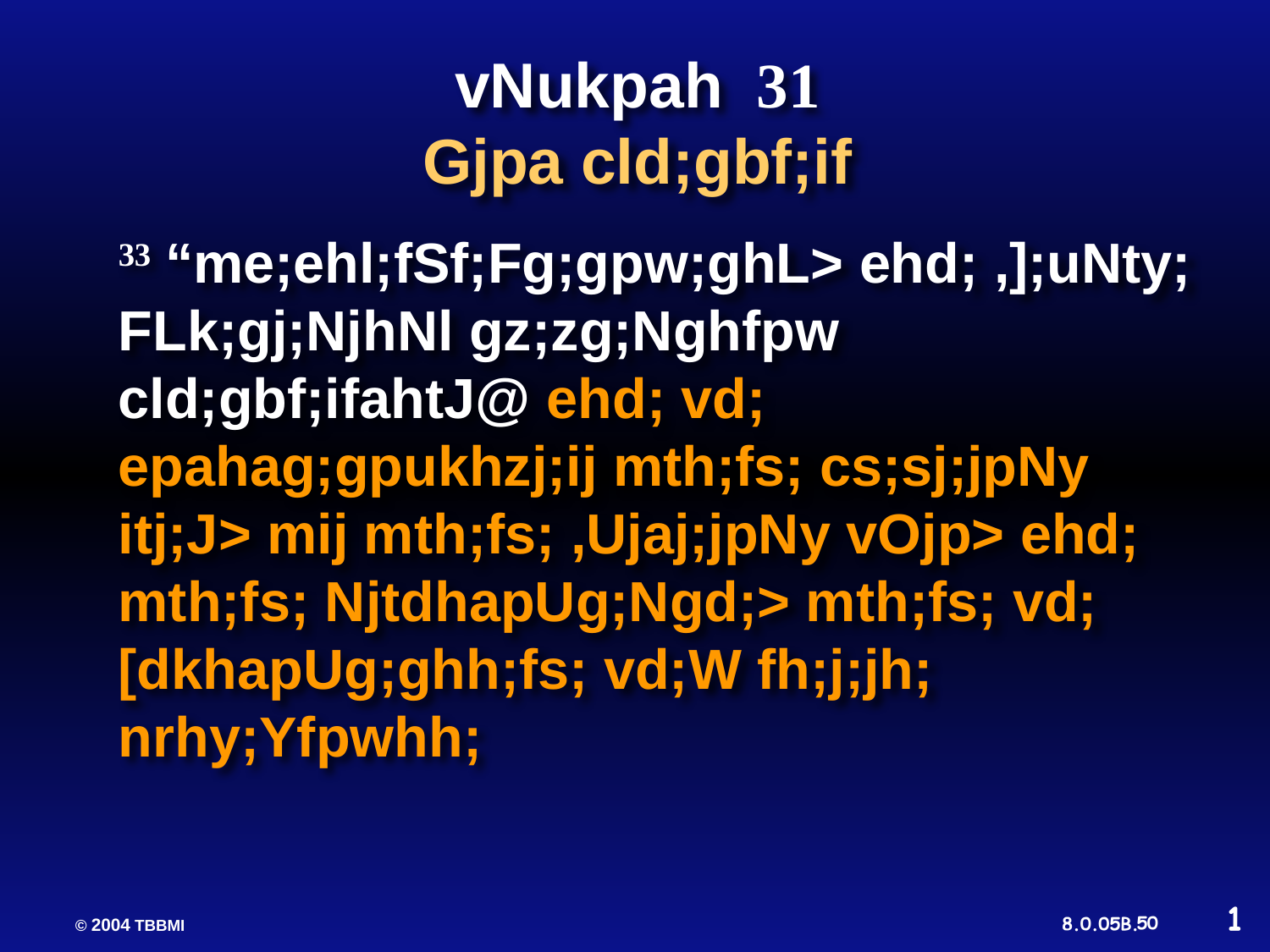

vNukpah  31
Gjpa cld;gbf;if

33 “me;ehl;fSf;Fg;gpw;ghL> ehd; ,];uNty; FLk;gj;NjhNl gz;zg;Nghfpw cld;gbf;ifahtJ@ ehd; vd; epahag;gpukhzj;ij mth;fs; cs;sj;jpNy itj;J> mij mth;fs; ,Ujaj;jpNy vOjp> ehd; mth;fs; NjtdhapUg;Ngd;> mth;fs; vd; [dkhapUg;ghh;fs; vd;W fh;j;jh; nrhy;Yfpwhh;

1

50